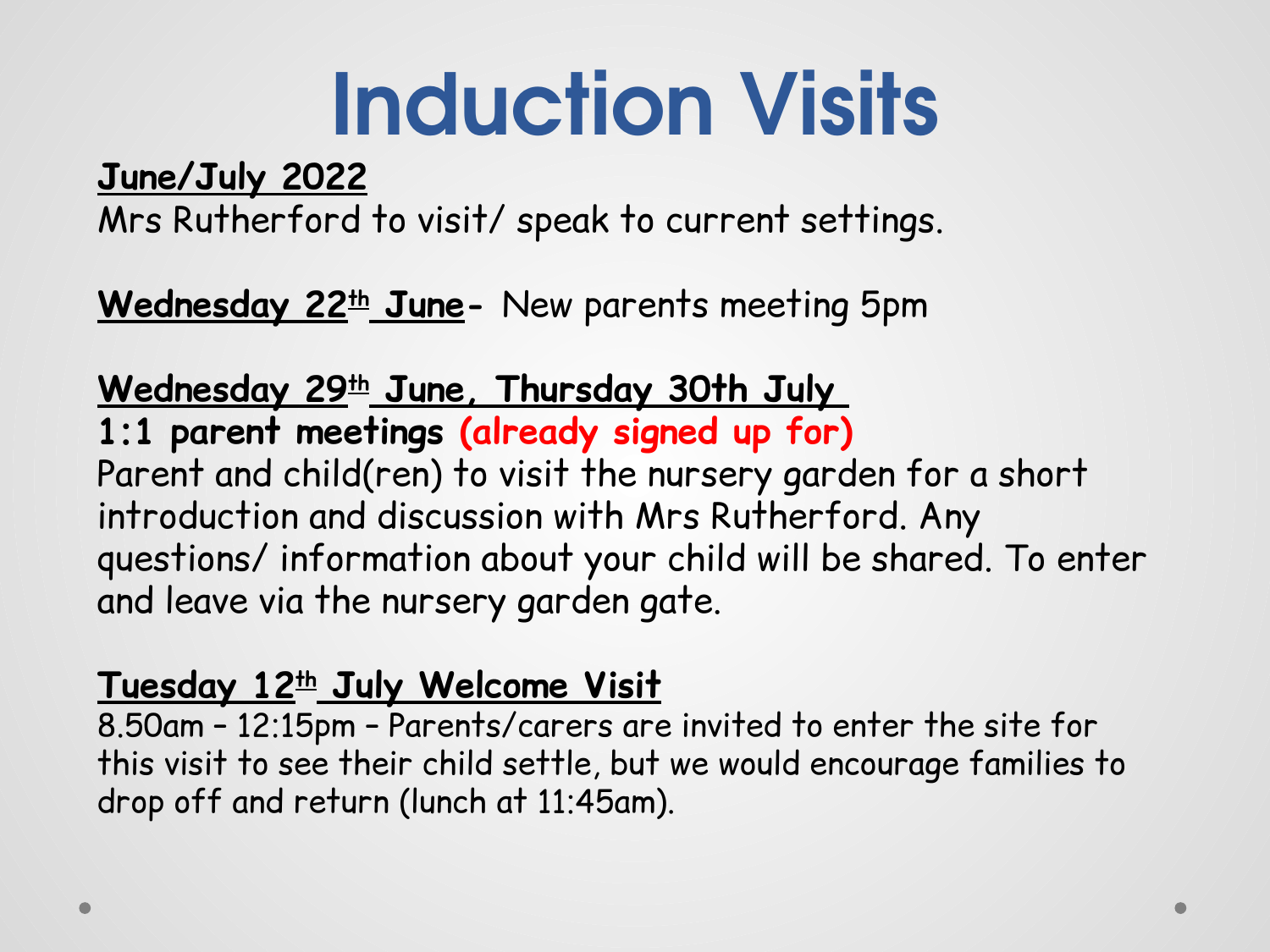

# Induction Visits
June/July 2022
Mrs Rutherford to visit/ speak to current settings.

Wednesday 22th June- New parents meeting 5pm

Wednesday 29th June, Thursday 30th July
1:1 parent meetings (already signed up for)
Parent and child(ren) to visit the nursery garden for a short introduction and discussion with Mrs Rutherford. Any questions/ information about your child will be shared. To enter and leave via the nursery garden gate.

Tuesday 12th July Welcome Visit
8.50am – 12:15pm – Parents/carers are invited to enter the site for this visit to see their child settle, but we would encourage families to drop off and return (lunch at 11:45am).